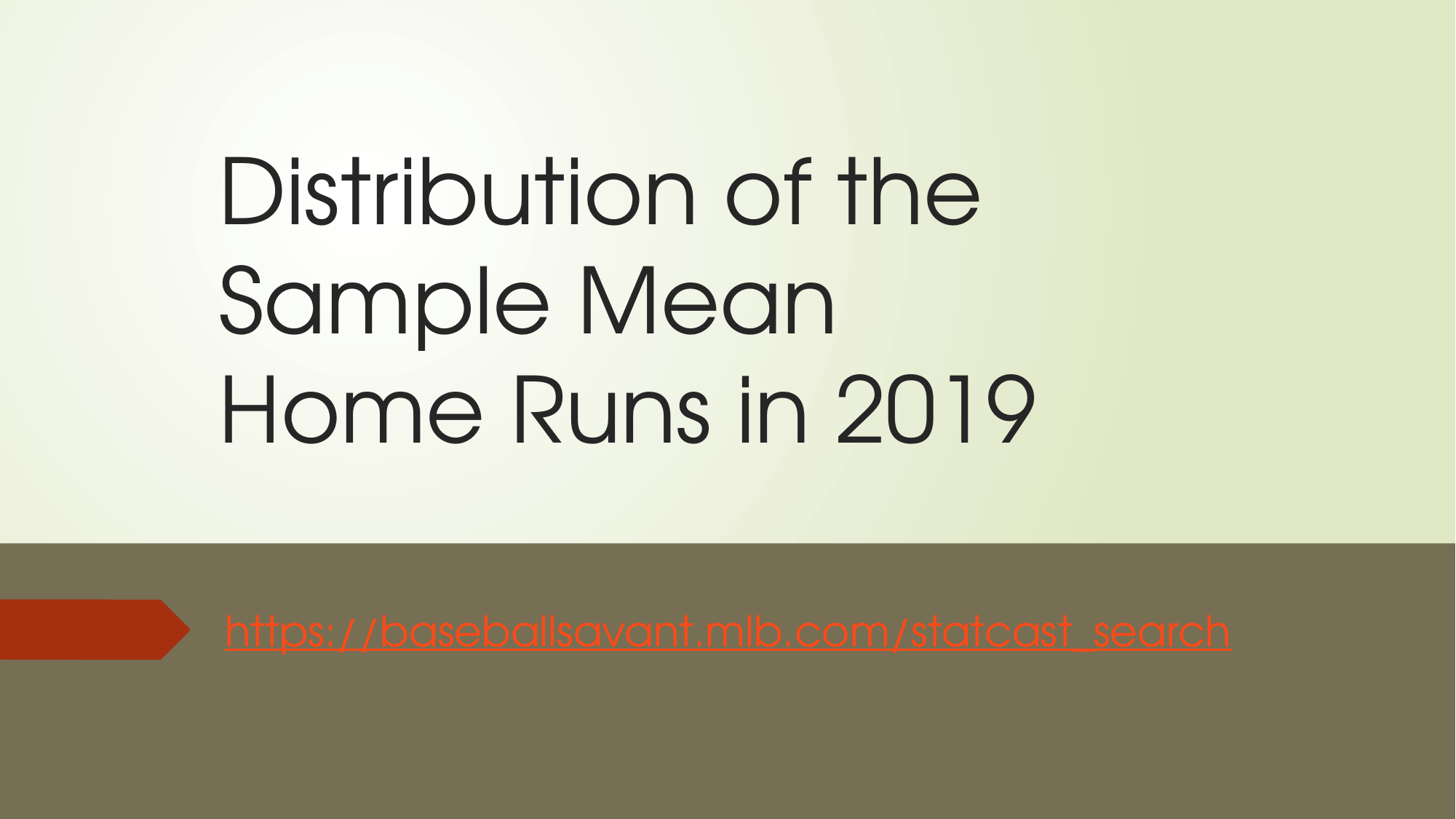

# Distribution of the Sample Mean Home Runs in 2019

https://baseballsavant.mlb.com/statcast_search